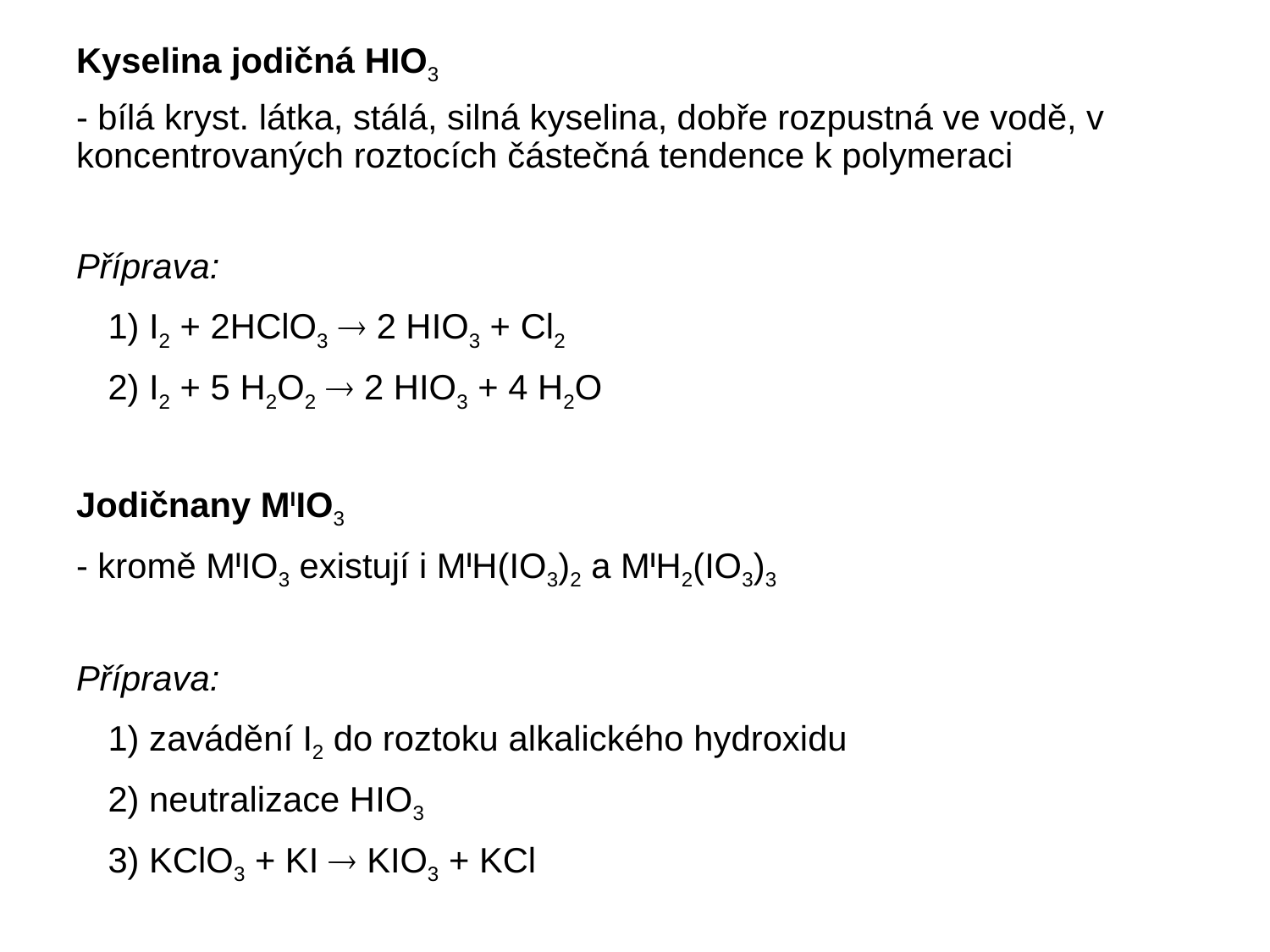

Kyselina jodičná HIO3
- bílá kryst. látka, stálá, silná kyselina, dobře rozpustná ve vodě, v koncentrovaných roztocích částečná tendence k polymeraci

Příprava:
	1) I2 + 2HClO3 → 2 HIO3 + Cl2
	2) I2 + 5 H2O2 → 2 HIO3 + 4 H2O

Jodičnany MIIO3
- kromě MIIO3 existují i MIH(IO3)2 a MIH2(IO3)3

Příprava:
	1) zavádění I2 do roztoku alkalického hydroxidu
	2) neutralizace HIO3
	3) KClO3 + KI → KIO3 + KCl